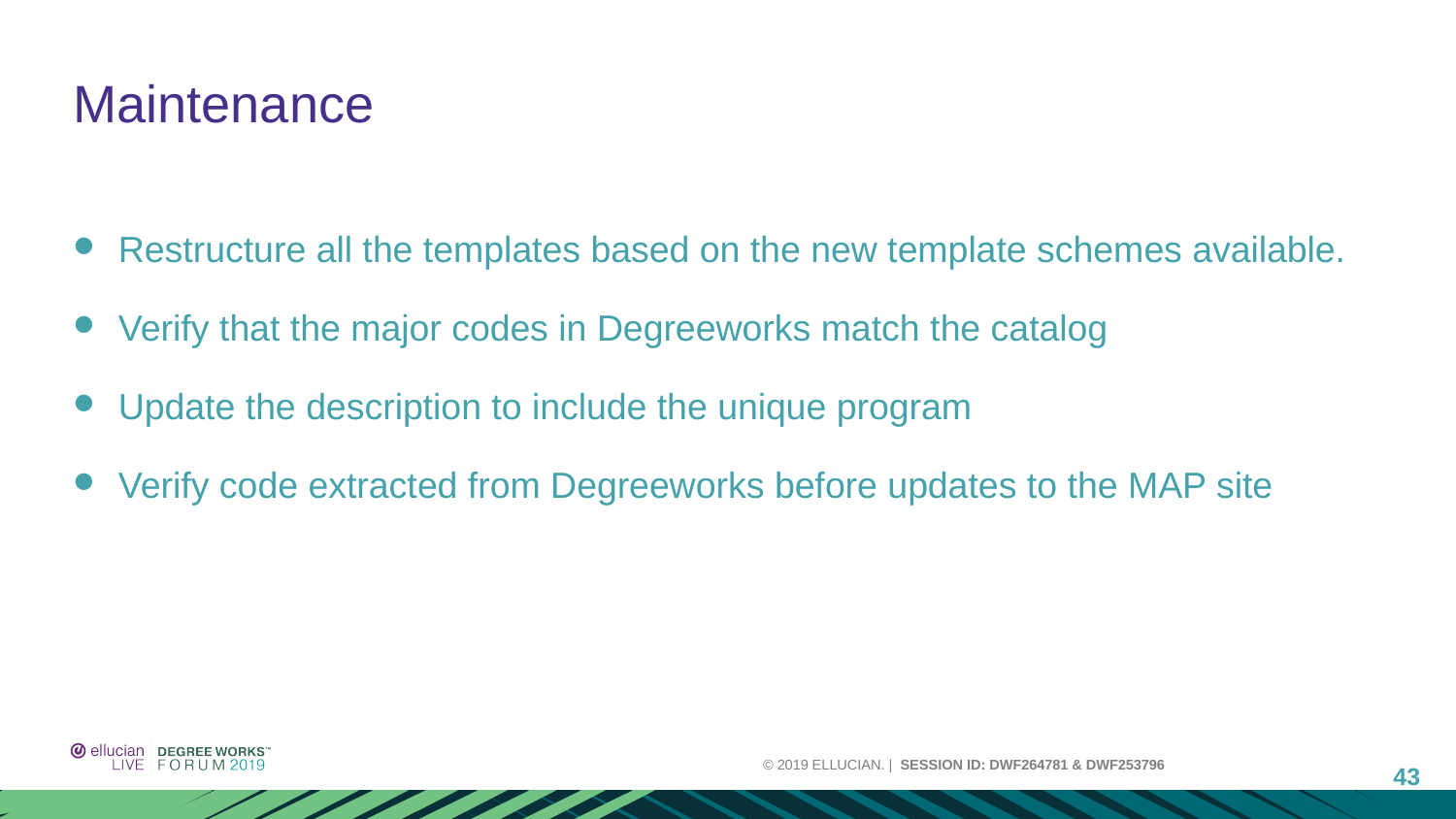

# Maintenance
Restructure all the templates based on the new template schemes available.
Verify that the major codes in Degreeworks match the catalog
Update the description to include the unique program
Verify code extracted from Degreeworks before updates to the MAP site

43